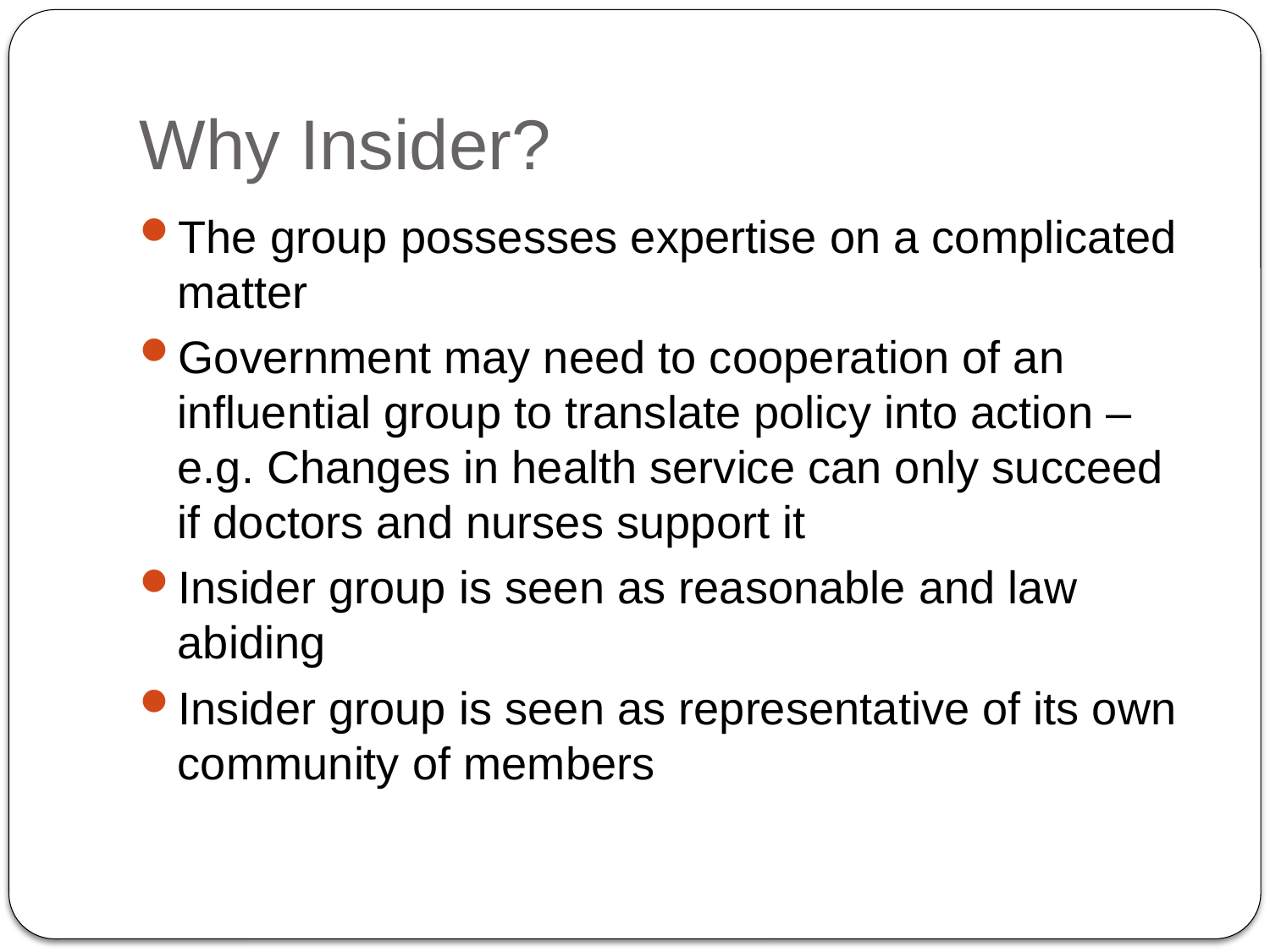

# Why Insider?
The group possesses expertise on a complicated matter
Government may need to cooperation of an influential group to translate policy into action – e.g. Changes in health service can only succeed if doctors and nurses support it
Insider group is seen as reasonable and law abiding
Insider group is seen as representative of its own community of members